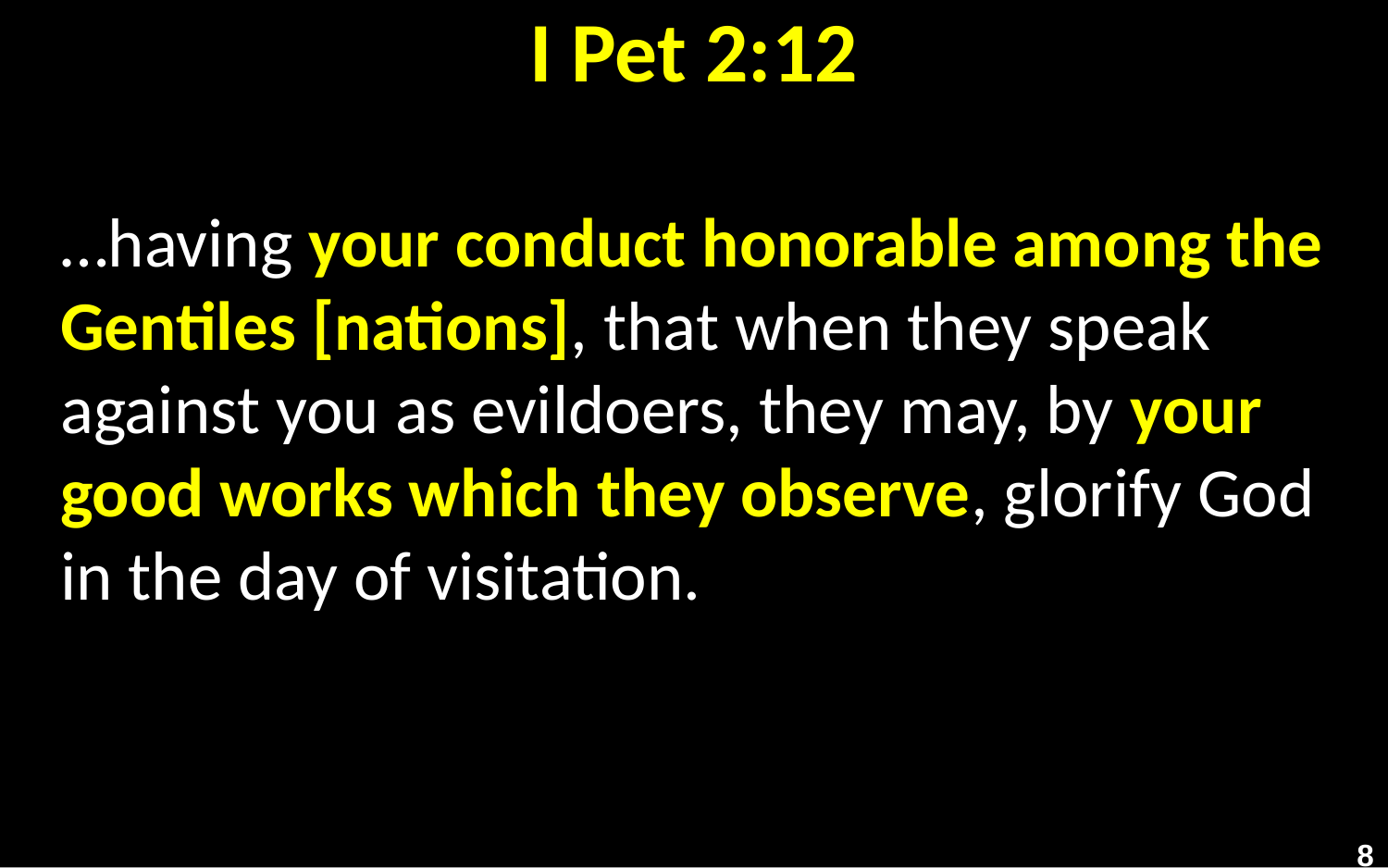

# I Pet 2:12
…having your conduct honorable among the Gentiles [nations], that when they speak against you as evildoers, they may, by your good works which they observe, glorify God in the day of visitation.
8